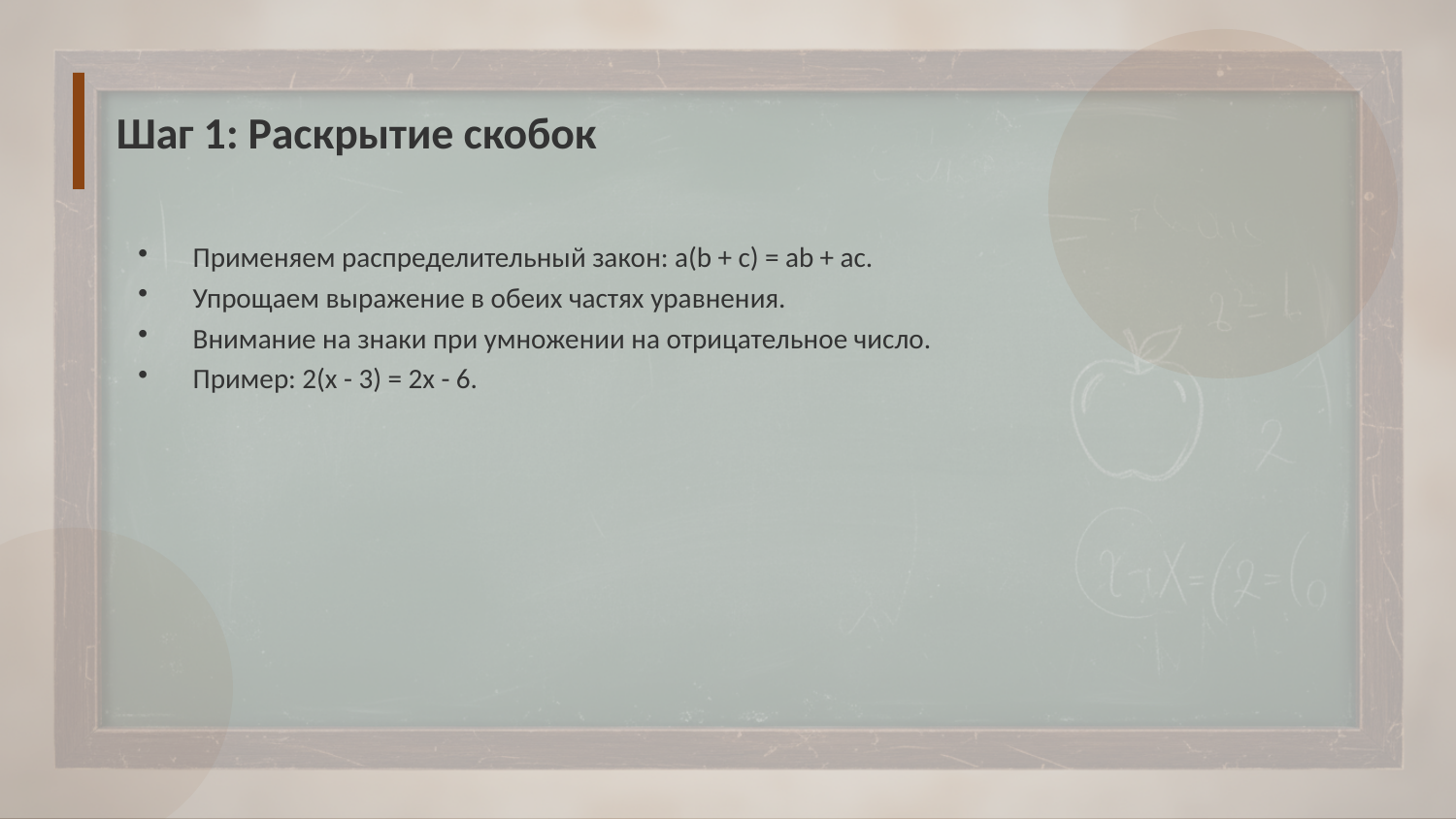

Шаг 1: Раскрытие скобок
Применяем распределительный закон: a(b + c) = ab + ac.
Упрощаем выражение в обеих частях уравнения.
Внимание на знаки при умножении на отрицательное число.
Пример: 2(x - 3) = 2x - 6.